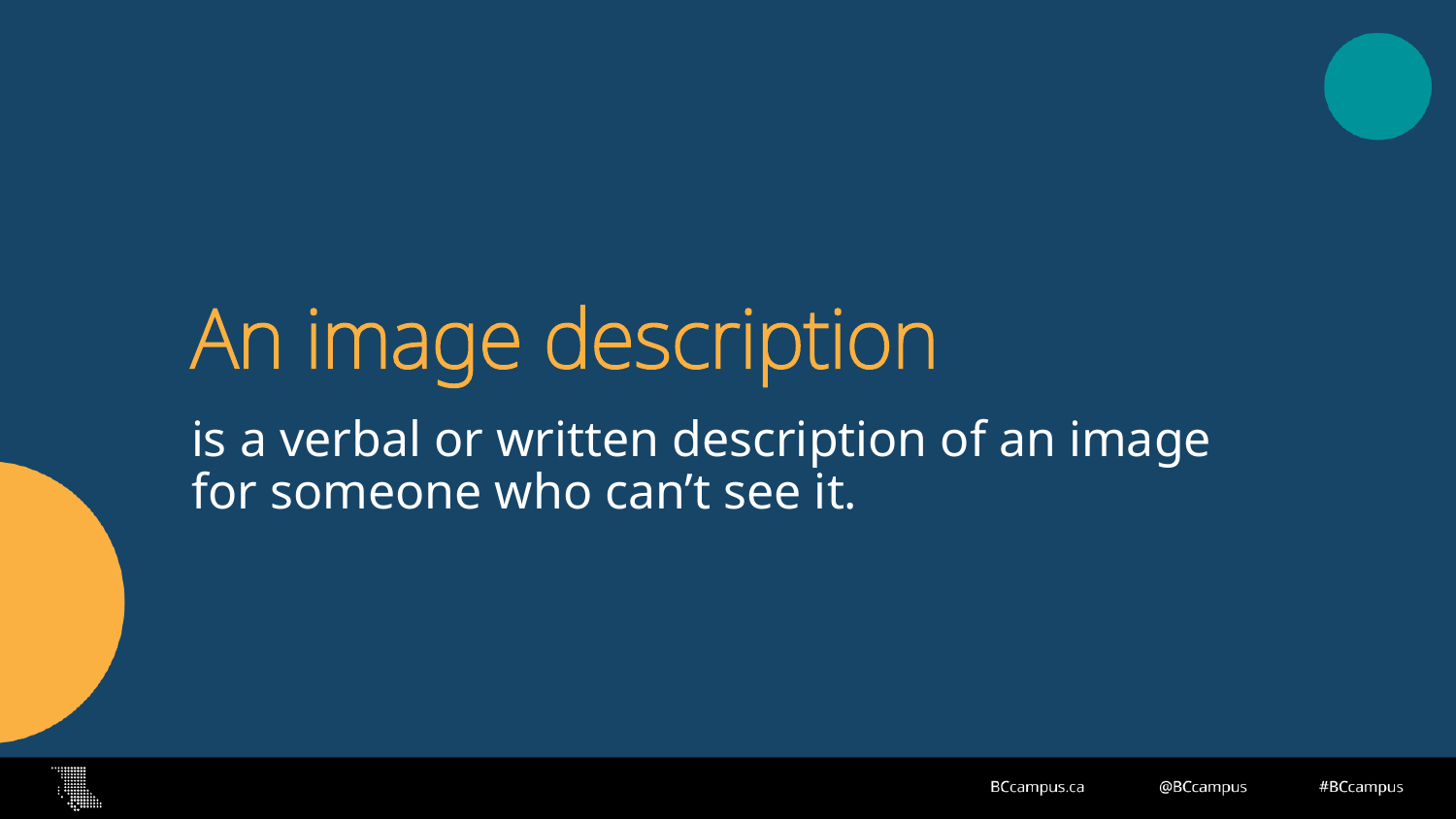

# An image description
is a verbal or written description of an image for someone who can’t see it.